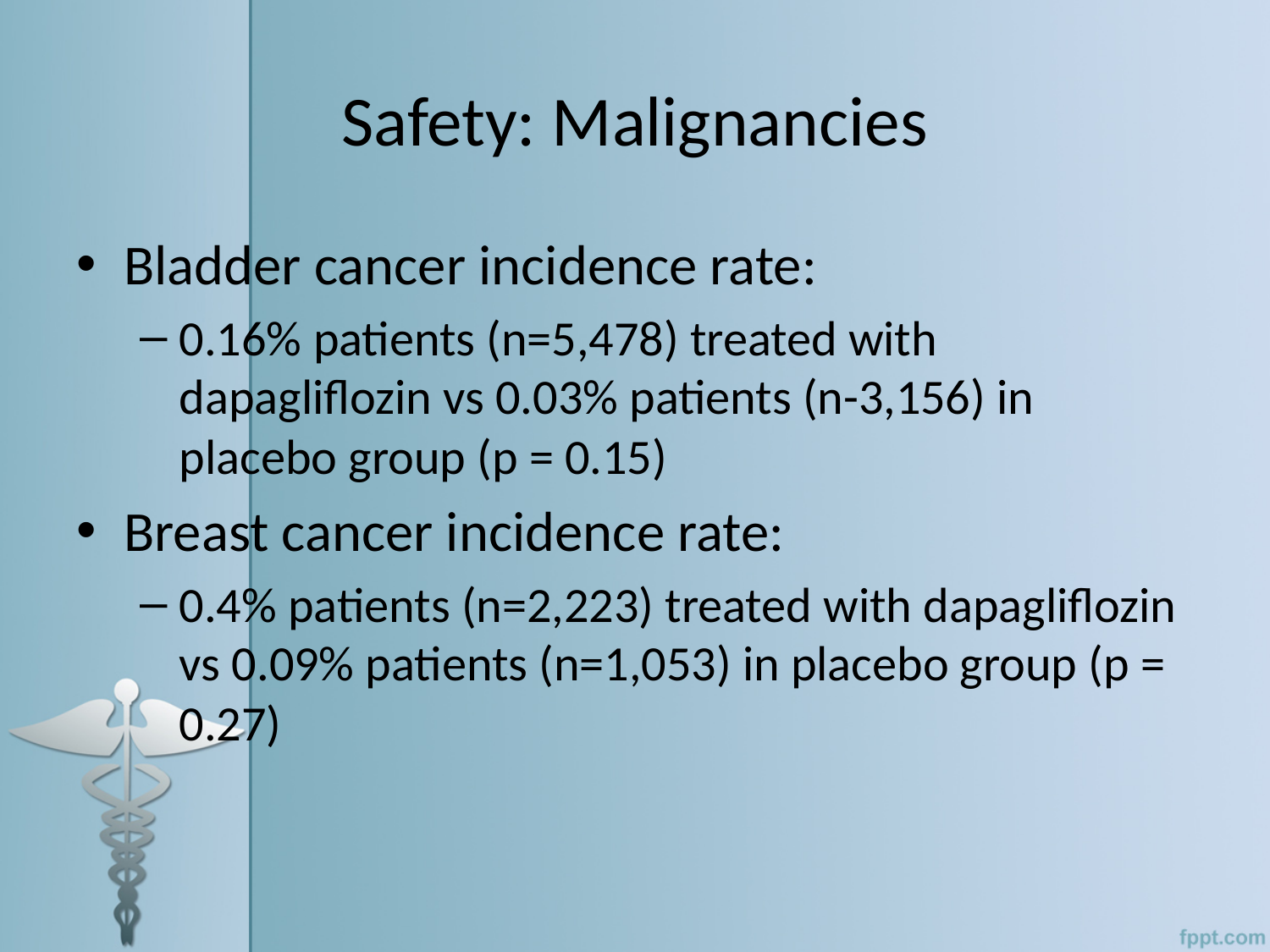

# Safety: Malignancies
Bladder cancer incidence rate:
0.16% patients (n=5,478) treated with dapagliflozin vs 0.03% patients (n-3,156) in placebo group (p = 0.15)
Breast cancer incidence rate:
0.4% patients (n=2,223) treated with dapagliflozin vs 0.09% patients (n=1,053) in placebo group (p = 0.27)